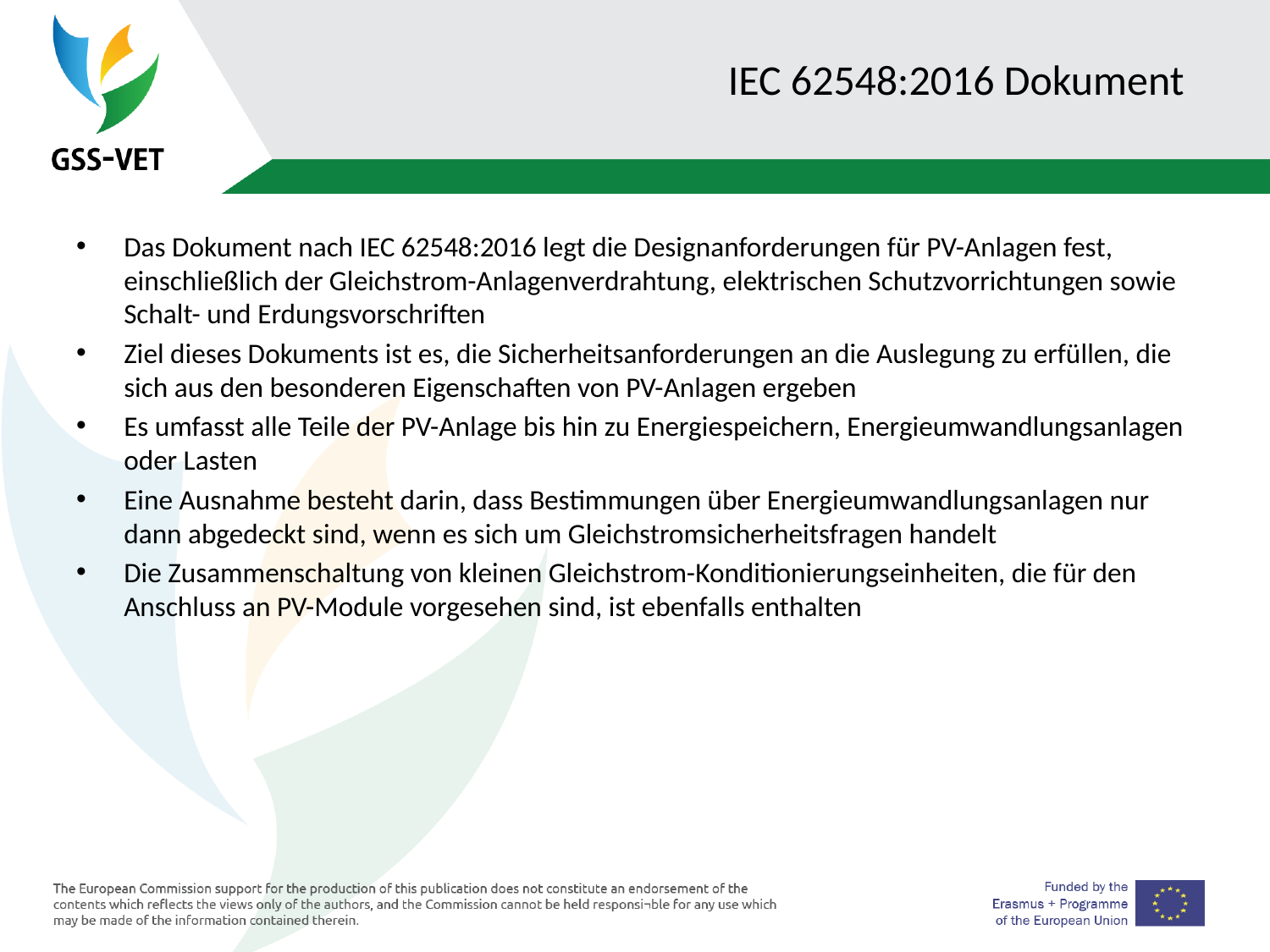

# IEC 62548:2016 Dokument
Das Dokument nach IEC 62548:2016 legt die Designanforderungen für PV-Anlagen fest, einschließlich der Gleichstrom-Anlagenverdrahtung, elektrischen Schutzvorrichtungen sowie Schalt- und Erdungsvorschriften
Ziel dieses Dokuments ist es, die Sicherheitsanforderungen an die Auslegung zu erfüllen, die sich aus den besonderen Eigenschaften von PV-Anlagen ergeben
Es umfasst alle Teile der PV-Anlage bis hin zu Energiespeichern, Energieumwandlungsanlagen oder Lasten
Eine Ausnahme besteht darin, dass Bestimmungen über Energieumwandlungsanlagen nur dann abgedeckt sind, wenn es sich um Gleichstromsicherheitsfragen handelt
Die Zusammenschaltung von kleinen Gleichstrom-Konditionierungseinheiten, die für den Anschluss an PV-Module vorgesehen sind, ist ebenfalls enthalten